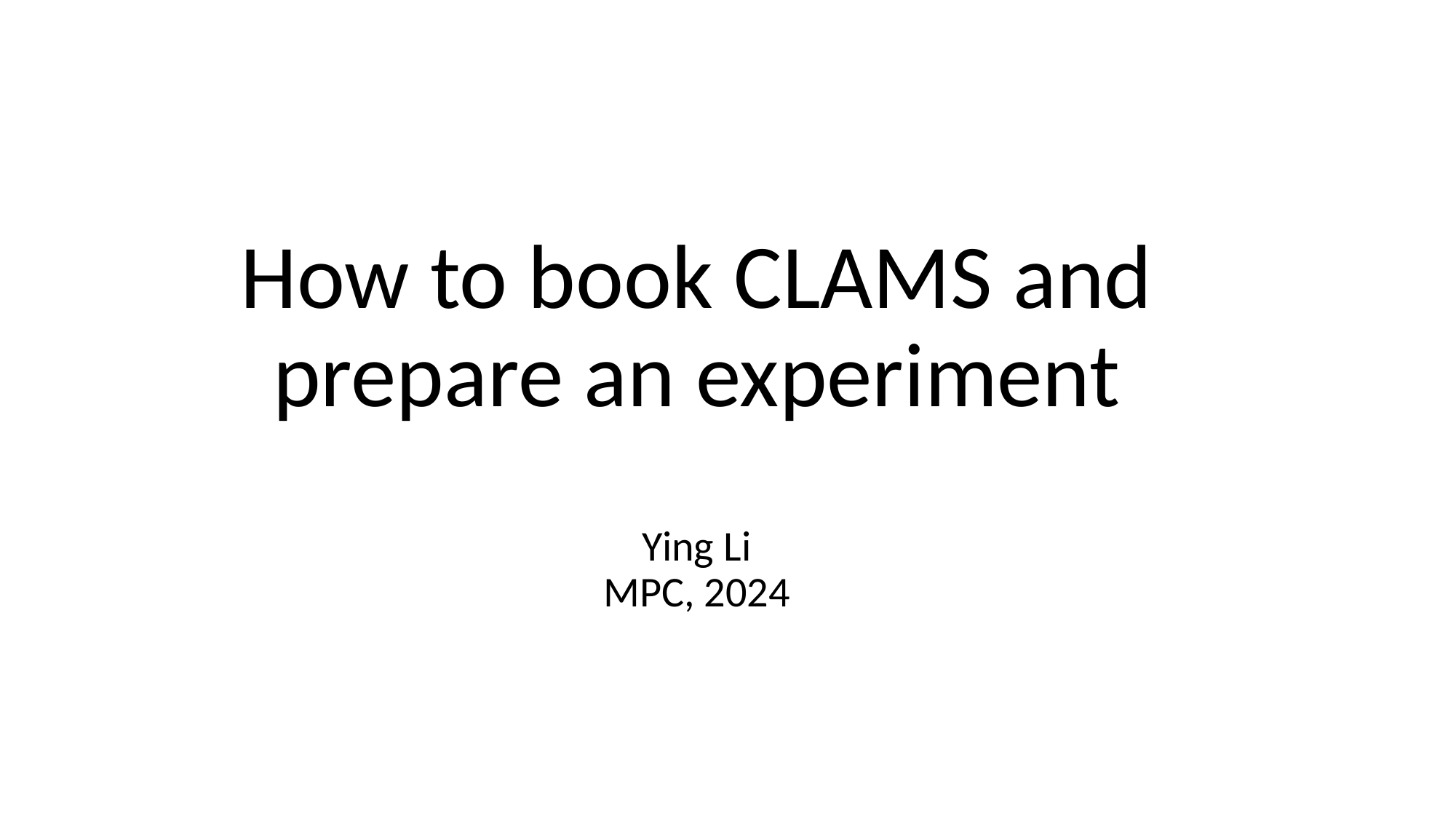

# How to book CLAMS and prepare an experiment Ying Li MPC, 2024